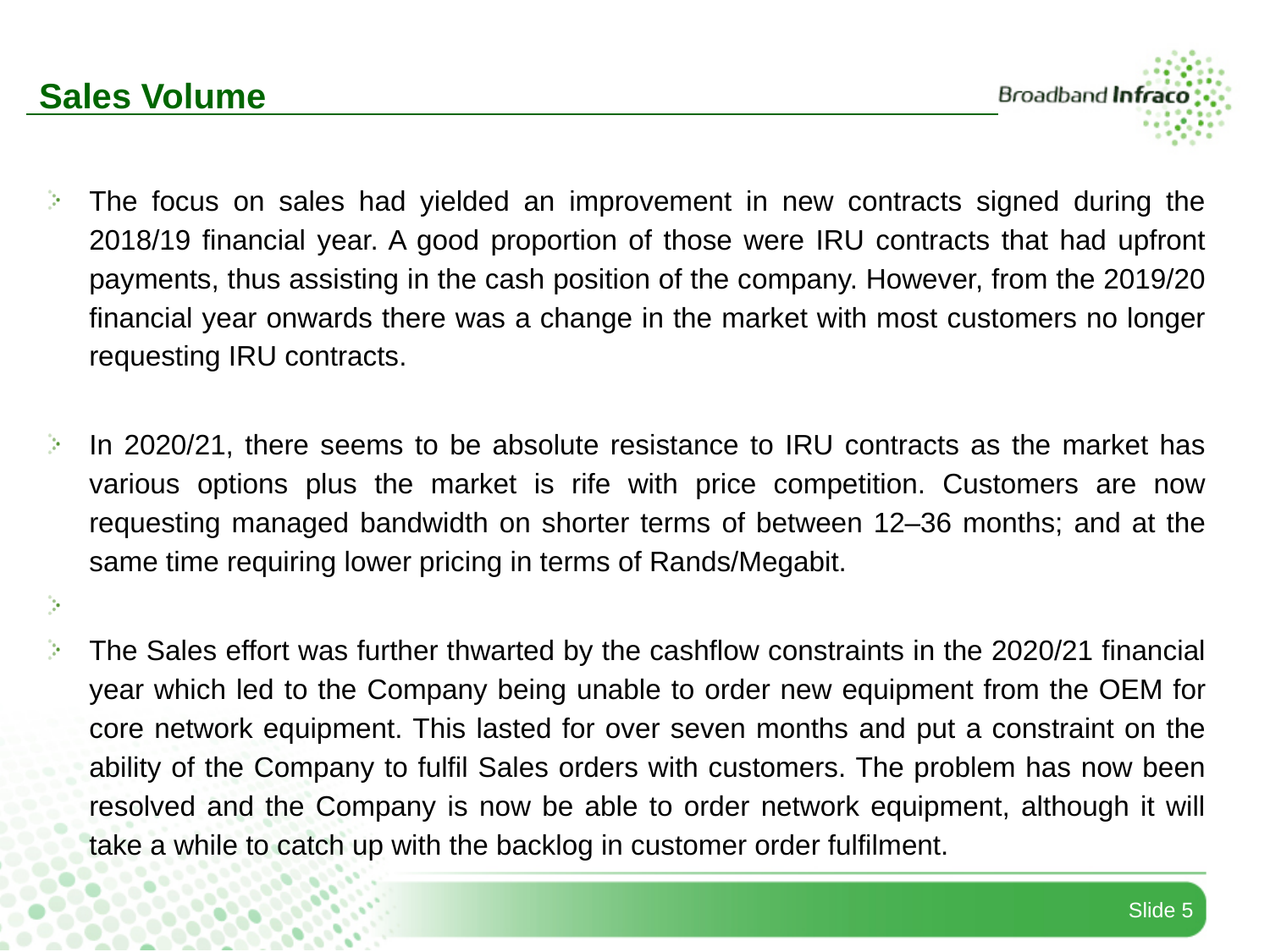

Sales Volume

The focus on sales had yielded an improvement in new contracts signed during the 2018/19 financial year. A good proportion of those were IRU contracts that had upfront payments, thus assisting in the cash position of the company. However, from the 2019/20 financial year onwards there was a change in the market with most customers no longer requesting IRU contracts.

In 2020/21, there seems to be absolute resistance to IRU contracts as the market has various options plus the market is rife with price competition. Customers are now requesting managed bandwidth on shorter terms of between 12–36 months; and at the same time requiring lower pricing in terms of Rands/Megabit.

The Sales effort was further thwarted by the cashflow constraints in the 2020/21 financial year which led to the Company being unable to order new equipment from the OEM for core network equipment. This lasted for over seven months and put a constraint on the ability of the Company to fulfil Sales orders with customers. The problem has now been resolved and the Company is now be able to order network equipment, although it will take a while to catch up with the backlog in customer order fulfilment.

Grow Services to
Enable Digital
Transformation
PHASE 3
3. An increased base achieved through customer fulfillment and state-of-the-art infrastructure and services
Build Infrastructure
& Grow Customer
Base
Enable Last Mile
Connectivity
PHASE 2
Financial &
Operational
Sustainability
Supports the attainment of key DCDT
Focus Areas as well as NDP targets
DIGITAL TRANSFORMATION
1. To strengthen BBI’s financial position
    for growth and sustainability
Stabilise & Mobilise
ENABLING DIGITAL ENVIRONMENT
DIGITAL INFRASTRUCTURE
PHASE 1
Slide 5